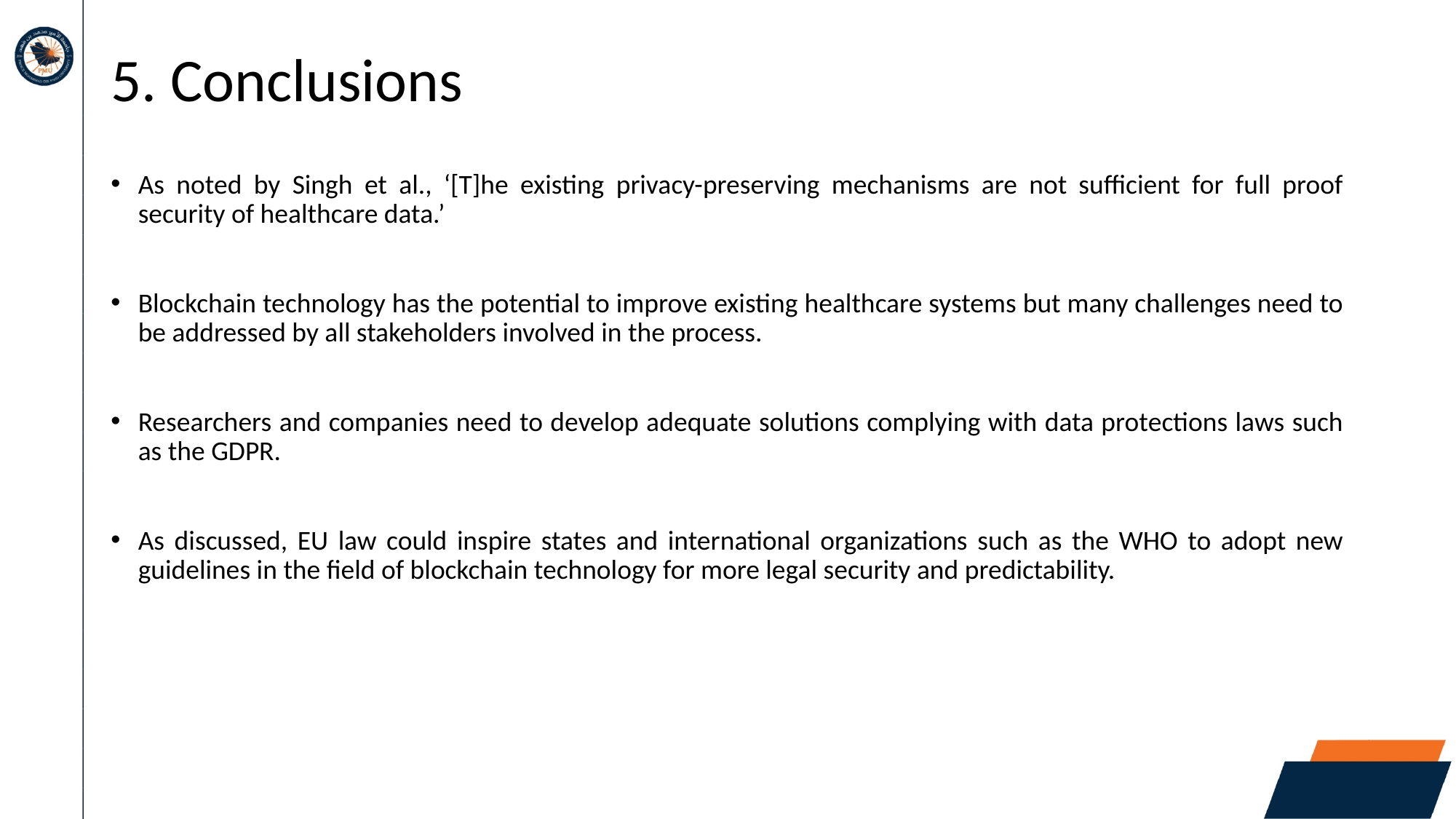

# 5. Conclusions
As noted by Singh et al., ‘[T]he existing privacy-preserving mechanisms are not sufficient for full proof security of healthcare data.’

Blockchain technology has the potential to improve existing healthcare systems but many challenges need to be addressed by all stakeholders involved in the process.

Researchers and companies need to develop adequate solutions complying with data protections laws such as the GDPR.

As discussed, EU law could inspire states and international organizations such as the WHO to adopt new guidelines in the field of blockchain technology for more legal security and predictability.